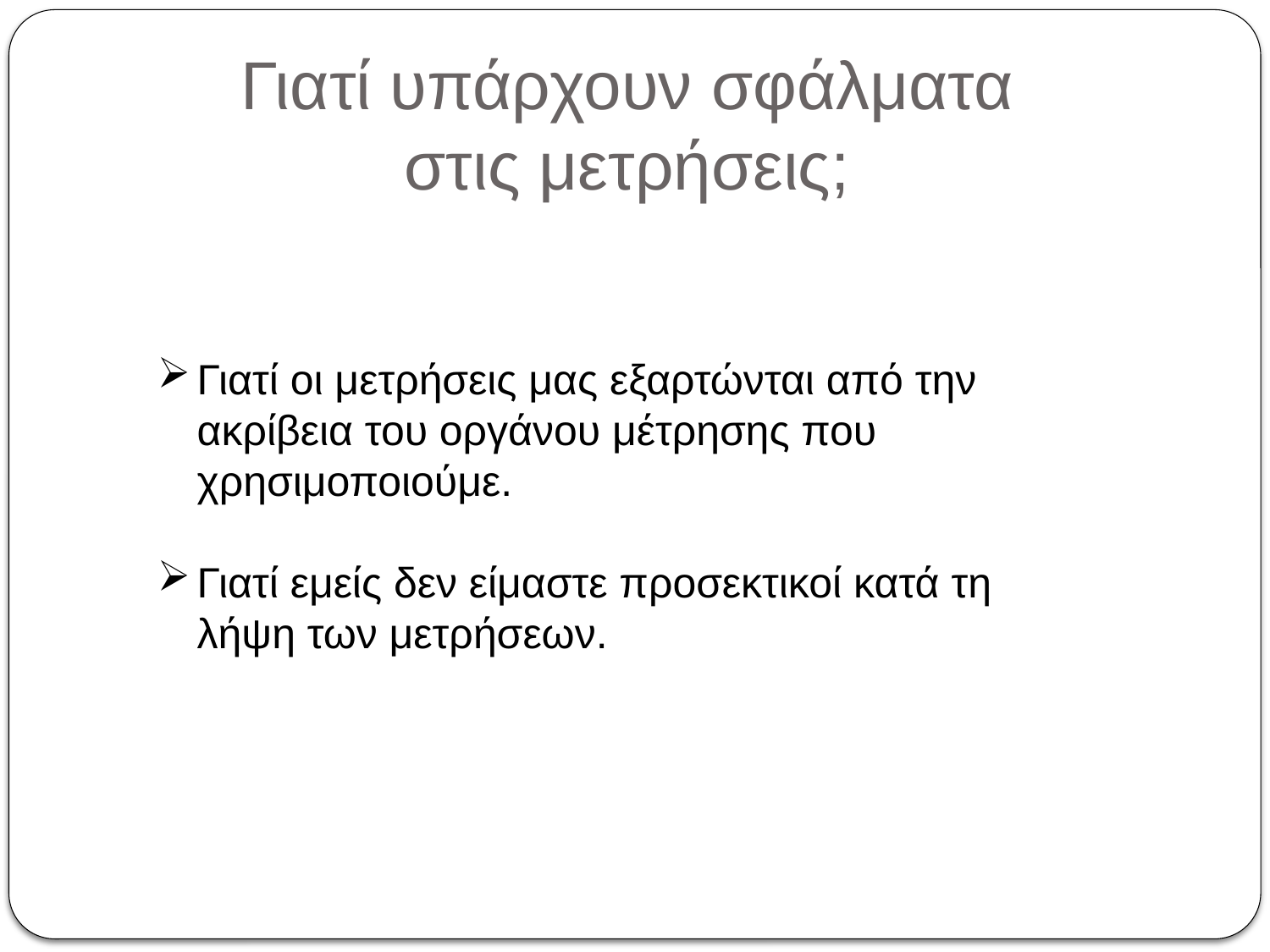

# Γιατί υπάρχουν σφάλματα στις μετρήσεις;
Γιατί οι μετρήσεις μας εξαρτώνται από την ακρίβεια του οργάνου μέτρησης που χρησιμοποιούμε.

Γιατί εμείς δεν είμαστε προσεκτικοί κατά τη λήψη των μετρήσεων.